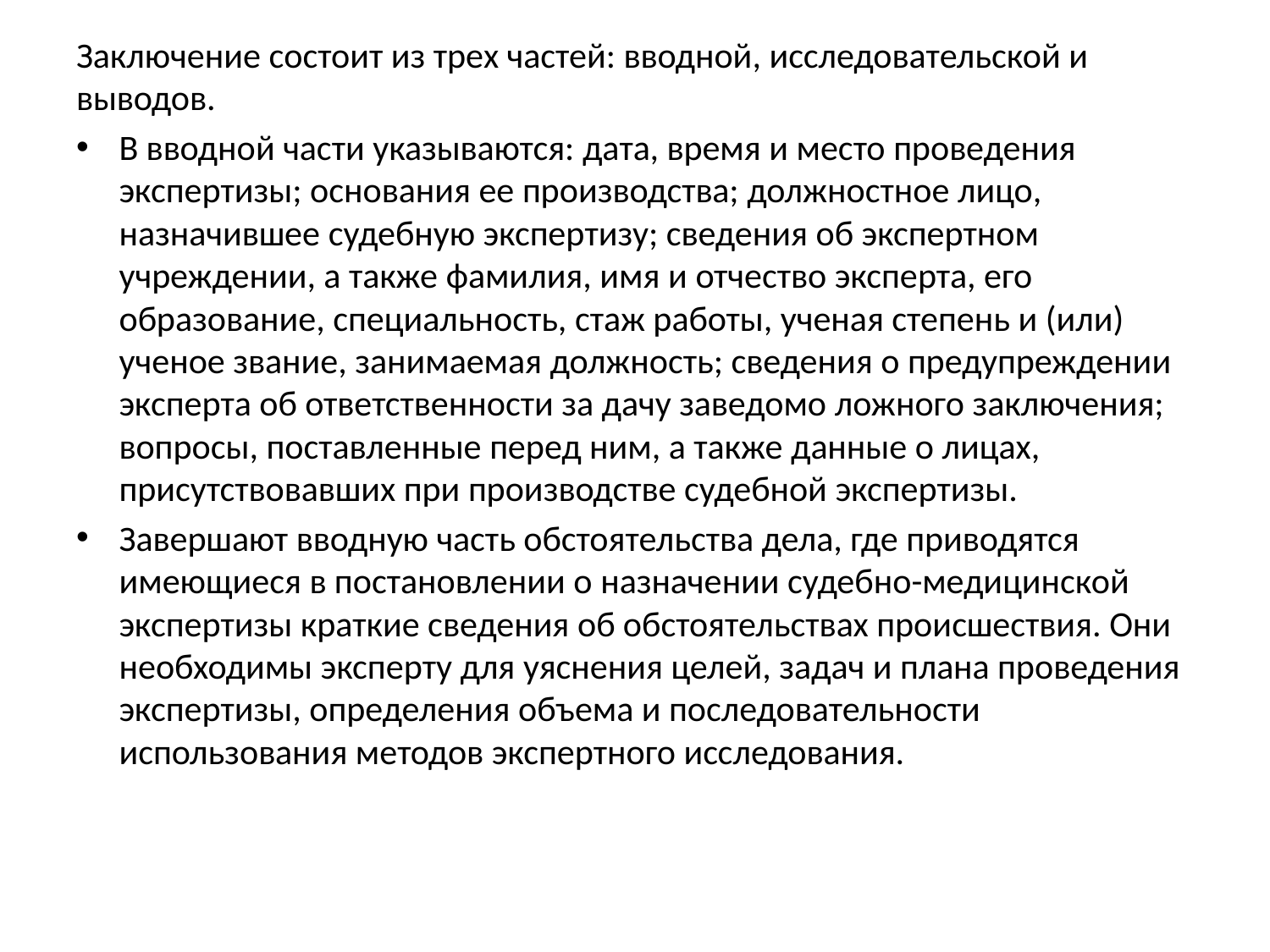

Заключение состоит из трех частей: вводной, исследовательской и выводов.
В вводной части указываются: дата, время и место проведения экспертизы; основания ее производства; должностное лицо, назначившее судебную экспертизу; сведения об экспертном учреждении, а также фамилия, имя и отчество эксперта, его образование, специальность, стаж работы, ученая степень и (или) ученое звание, занимаемая должность; сведения о предупреждении эксперта об ответственности за дачу заведомо ложного заключения; вопросы, поставленные перед ним, а также данные о лицах, присутствовавших при производстве судебной экспертизы.
Завершают вводную часть обстоятельства дела, где приводятся имеющиеся в постановлении о назначении судебно-медицинской экспертизы краткие сведения об обстоятельствах происшествия. Они необходимы эксперту для уяснения целей, задач и плана проведения экспертизы, определения объема и последовательности использования методов экспертного исследования.